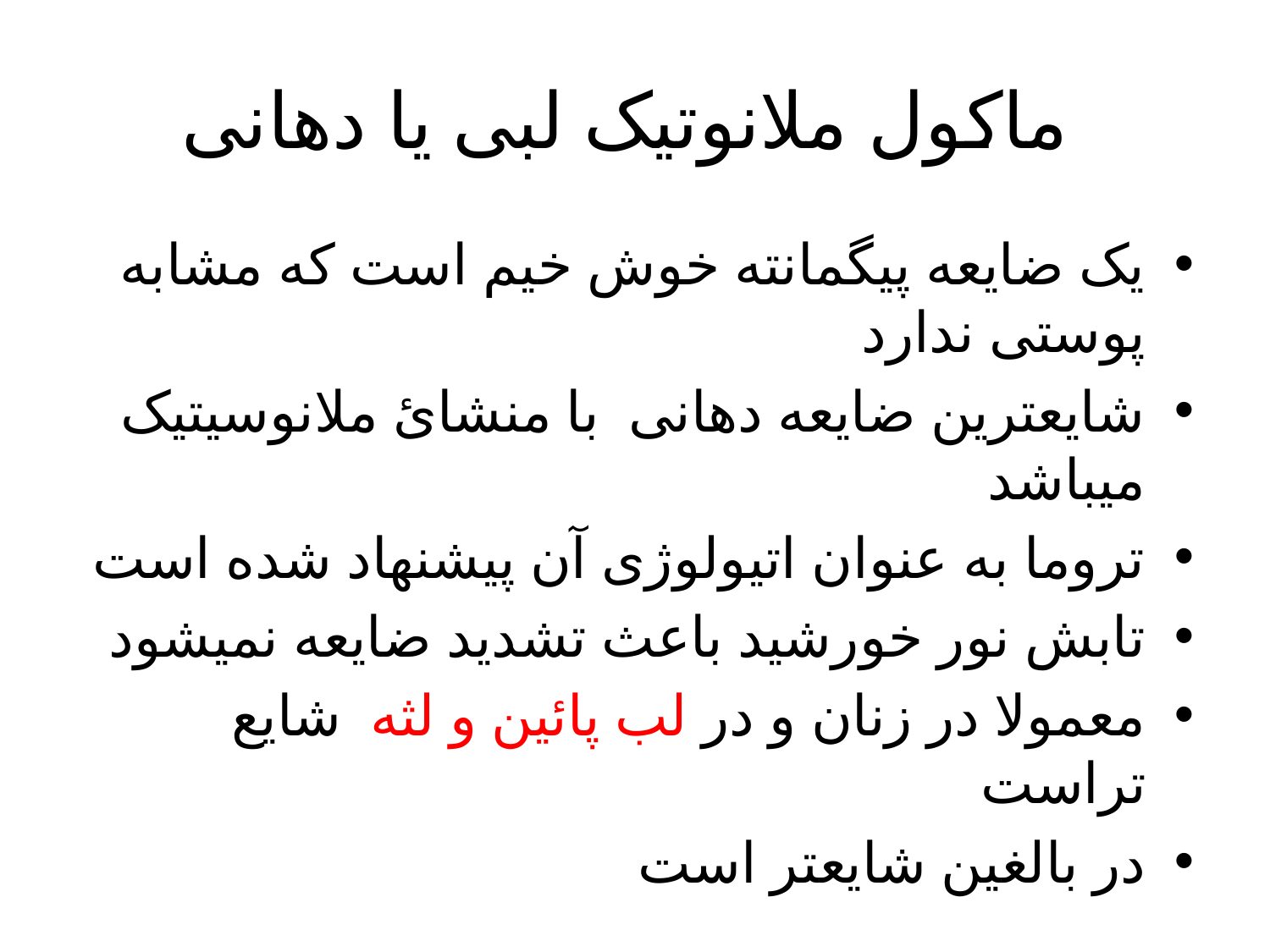

# ماکول ملانوتیک لبی یا دهانی
یک ضایعه پیگمانته خوش خیم است که مشابه پوستی ندارد
شایعترین ضایعه دهانی  با منشائ ملانوسیتیک میباشد
تروما به عنوان اتیولوژی آن پیشنهاد شده است
تابش نور خورشید باعث تشدید ضایعه نمیشود
معمولا در زنان و در لب پائین و لثه  شایع تراست
در بالغین شایعتر است